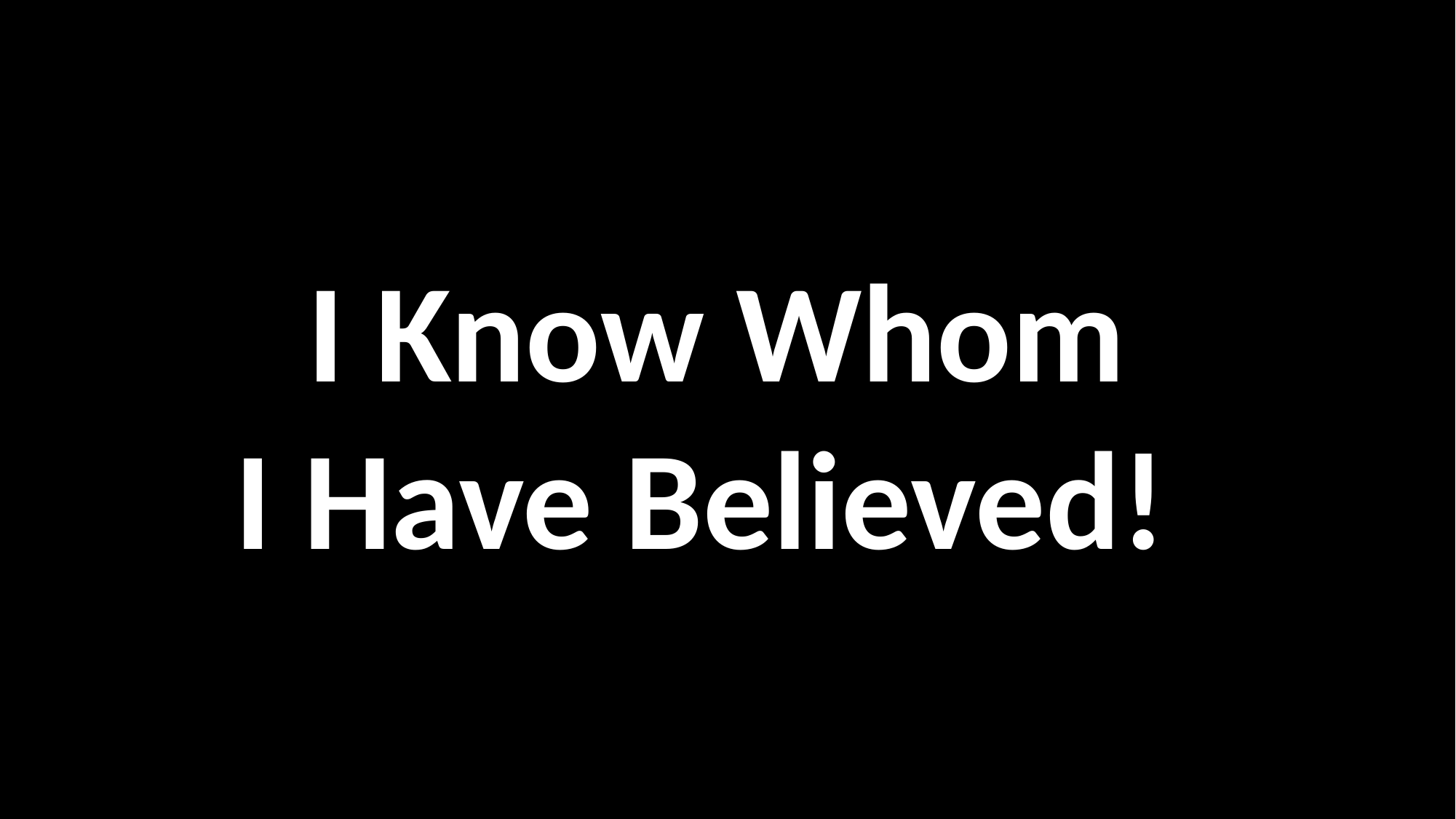

# I Know Whom I Have Believed!